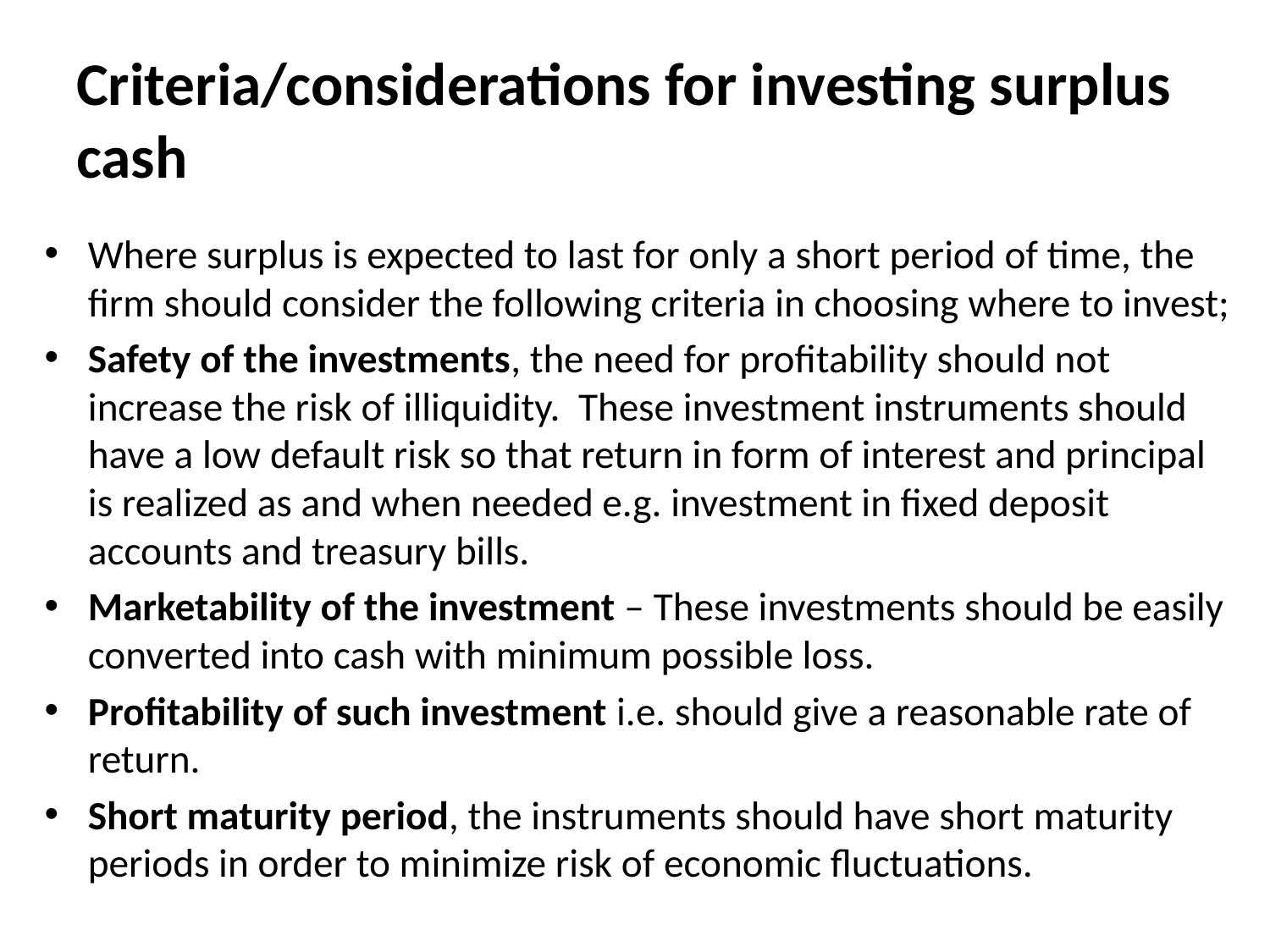

# Criteria/considerations for investing surplus cash
Where surplus is expected to last for only a short period of time, the firm should consider the following criteria in choosing where to invest;
Safety of the investments, the need for profitability should not increase the risk of illiquidity.  These investment instruments should have a low default risk so that return in form of interest and principal is realized as and when needed e.g. investment in fixed deposit accounts and treasury bills.
Marketability of the investment – These investments should be easily converted into cash with minimum possible loss.
Profitability of such investment i.e. should give a reasonable rate of return.
Short maturity period, the instruments should have short maturity periods in order to minimize risk of economic fluctuations.